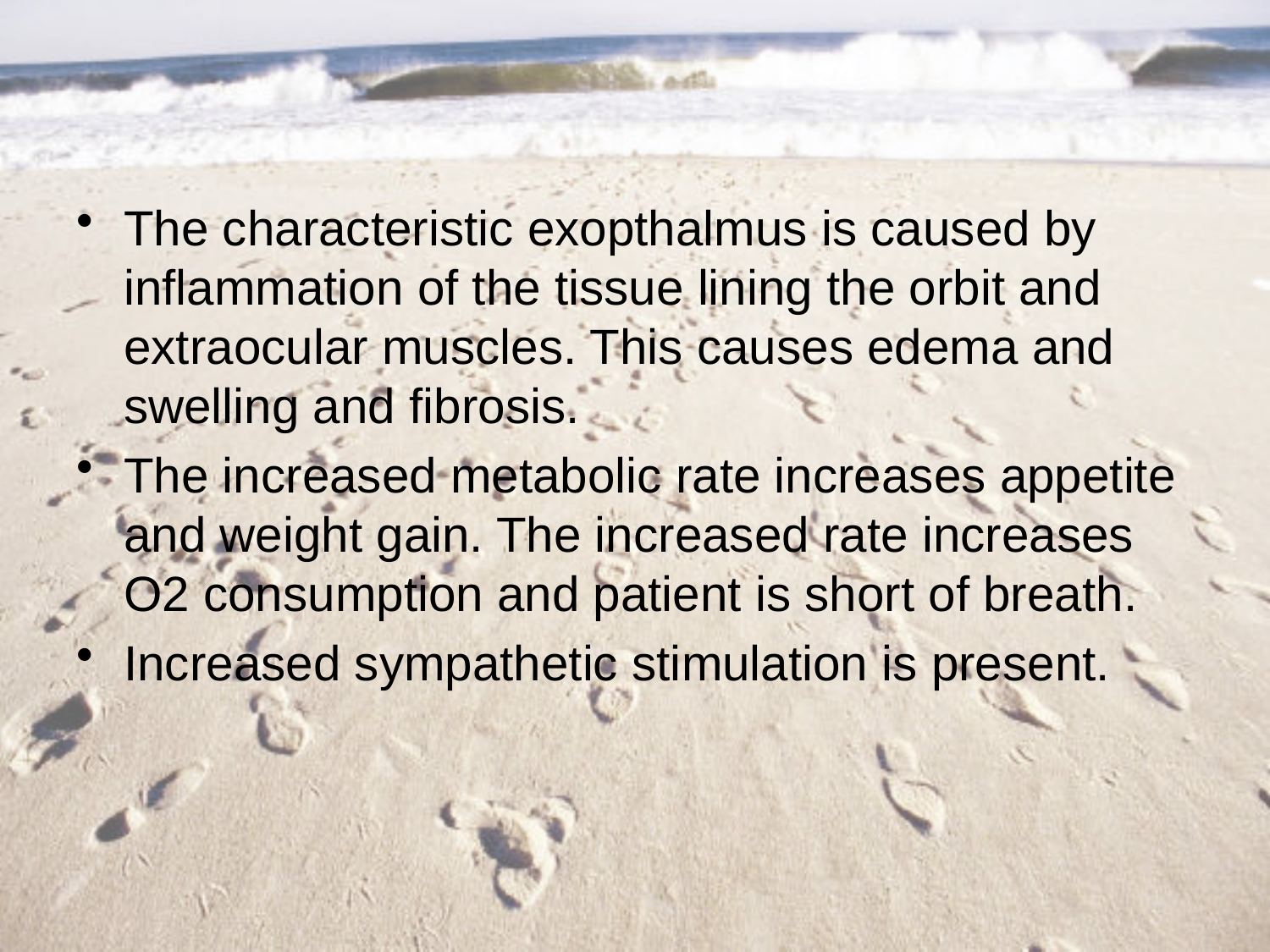

#
The characteristic exopthalmus is caused by inflammation of the tissue lining the orbit and extraocular muscles. This causes edema and swelling and fibrosis.
The increased metabolic rate increases appetite and weight gain. The increased rate increases O2 consumption and patient is short of breath.
Increased sympathetic stimulation is present.